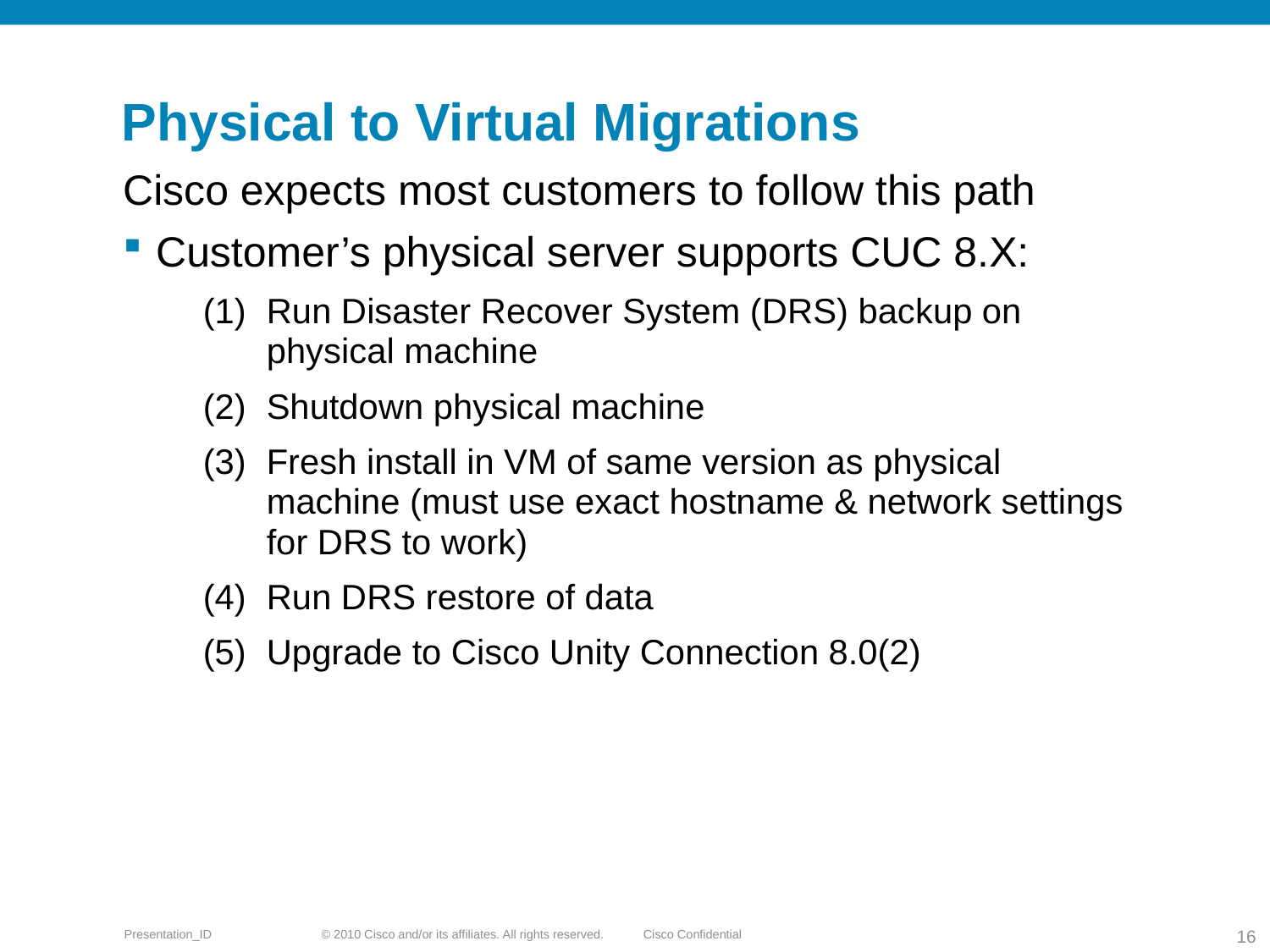

# Physical to Virtual Migrations
Cisco expects most customers to follow this path
Customer’s physical server supports CUC 8.X:
Run Disaster Recover System (DRS) backup on physical machine
Shutdown physical machine
Fresh install in VM of same version as physical machine (must use exact hostname & network settings for DRS to work)
Run DRS restore of data
Upgrade to Cisco Unity Connection 8.0(2)